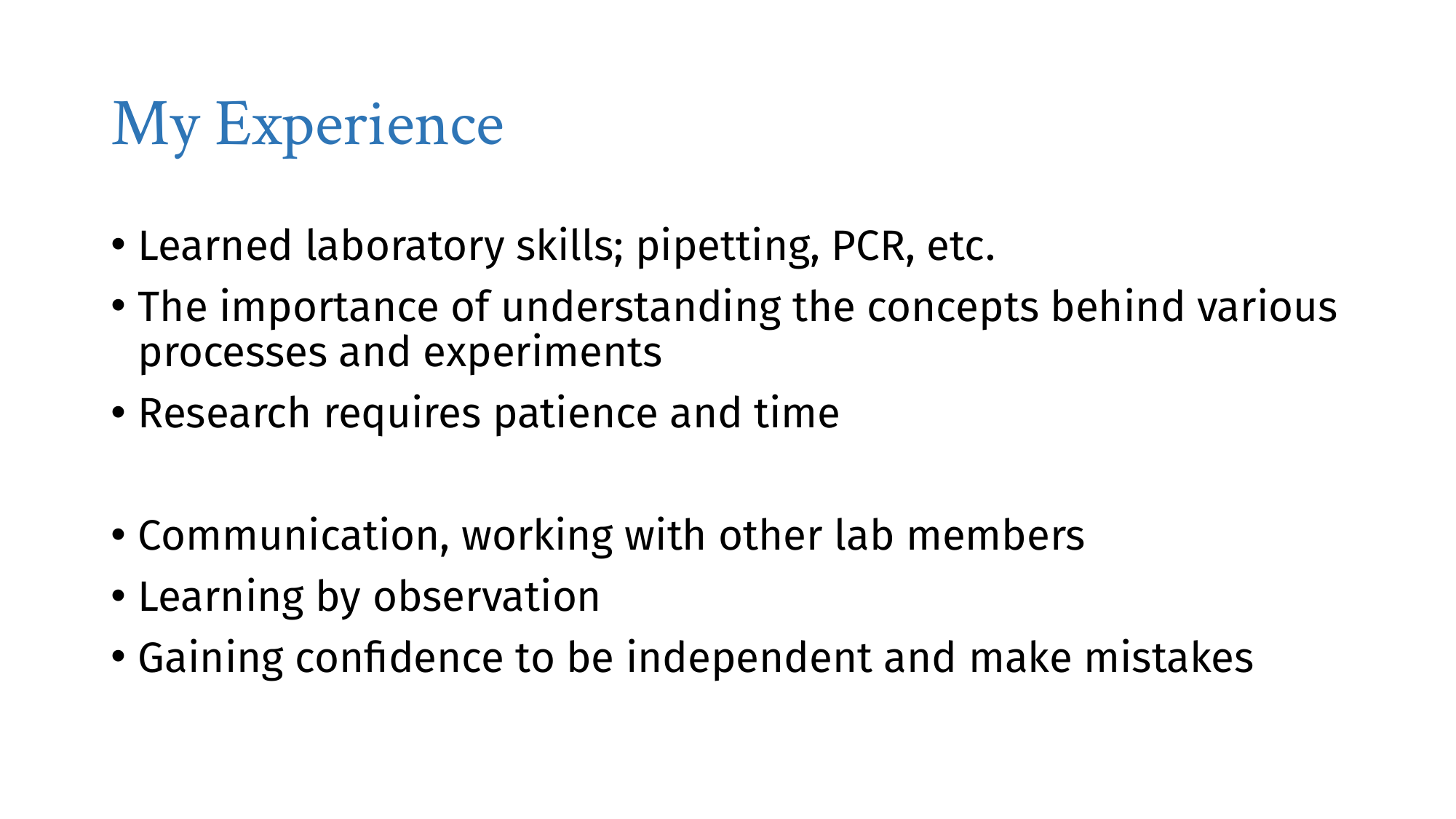

# My Experience
Learned laboratory skills; pipetting, PCR, etc.
The importance of understanding the concepts behind various processes and experiments
Research requires patience and time

Communication, working with other lab members
Learning by observation
Gaining confidence to be independent and make mistakes